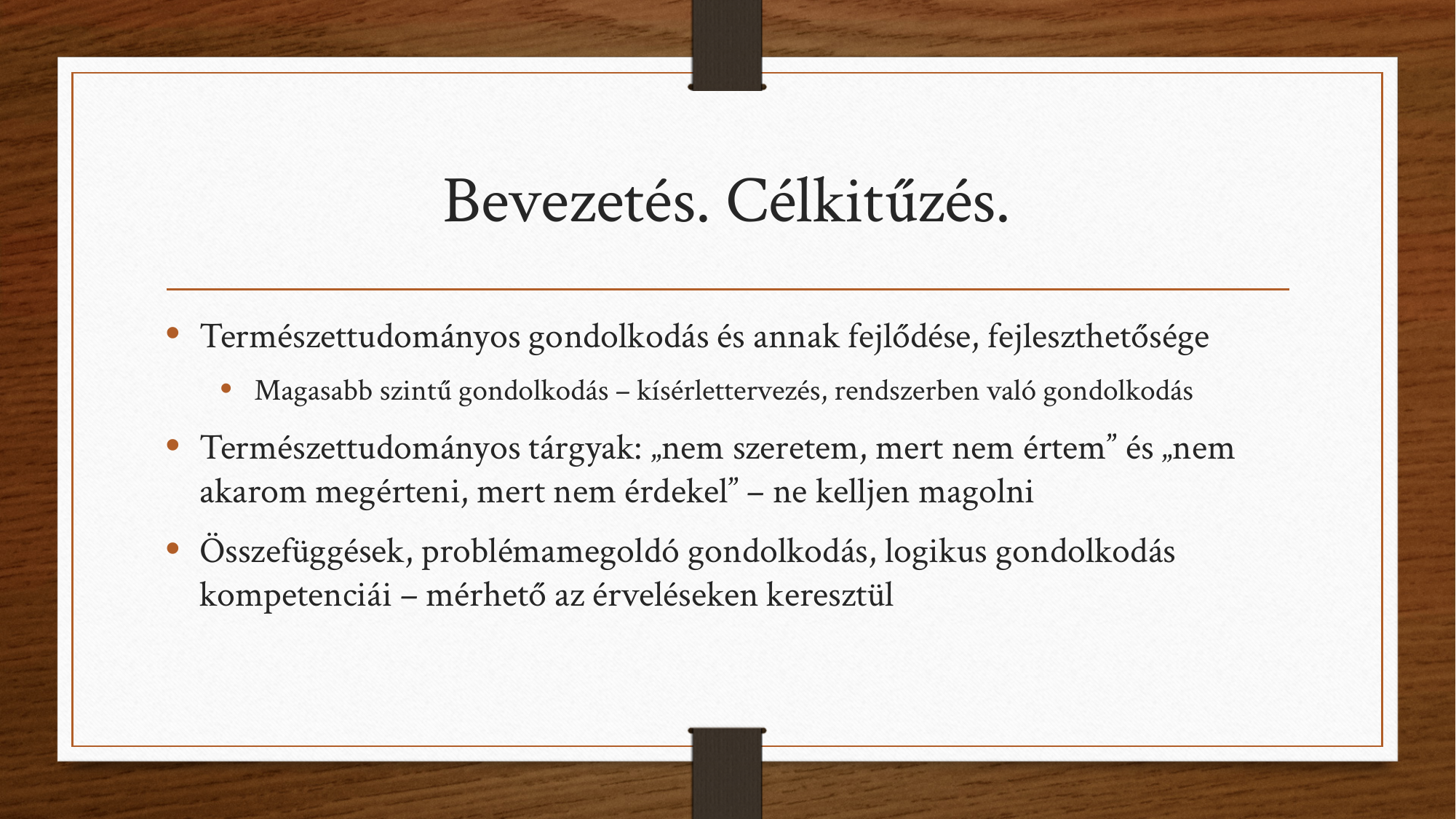

# Bevezetés. Célkitűzés.
Természettudományos gondolkodás és annak fejlődése, fejleszthetősége
Magasabb szintű gondolkodás – kísérlettervezés, rendszerben való gondolkodás
Természettudományos tárgyak: „nem szeretem, mert nem értem” és „nem akarom megérteni, mert nem érdekel” – ne kelljen magolni
Összefüggések, problémamegoldó gondolkodás, logikus gondolkodás kompetenciái – mérhető az érveléseken keresztül